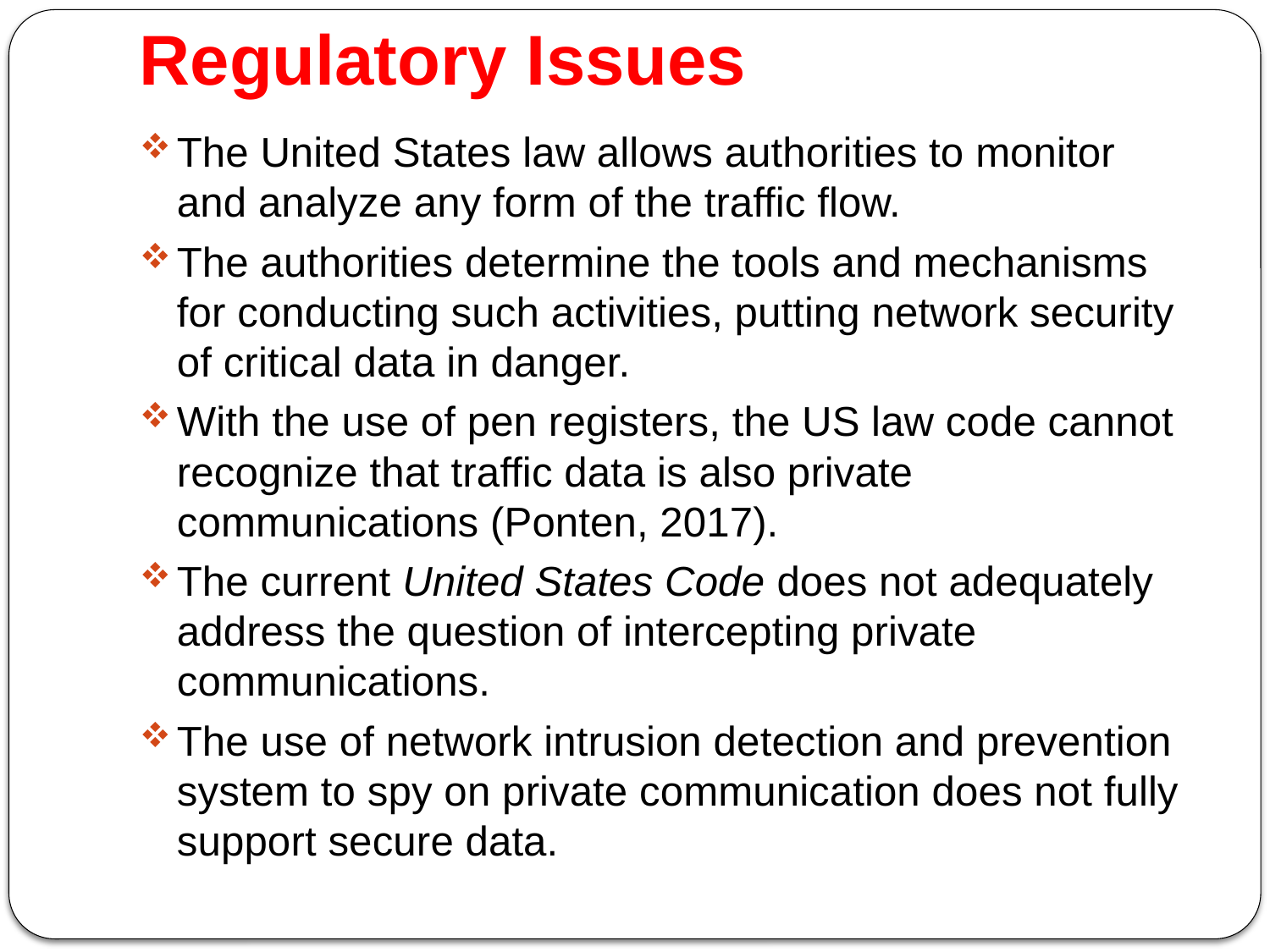

# Regulatory Issues
The United States law allows authorities to monitor and analyze any form of the traffic flow.
The authorities determine the tools and mechanisms for conducting such activities, putting network security of critical data in danger.
With the use of pen registers, the US law code cannot recognize that traffic data is also private communications (Ponten, 2017).
The current United States Code does not adequately address the question of intercepting private communications.
The use of network intrusion detection and prevention system to spy on private communication does not fully support secure data.